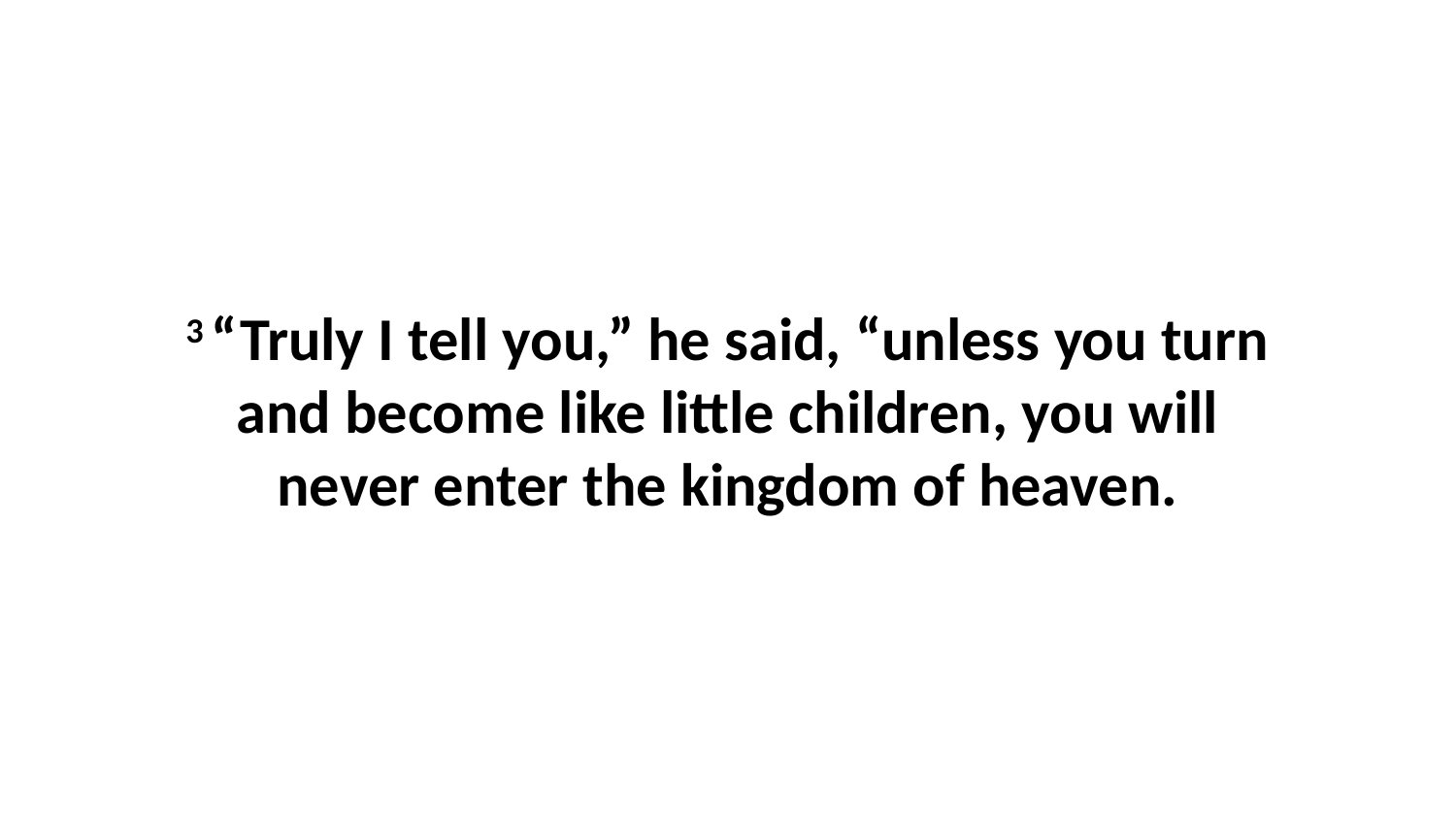

3 “Truly I tell you,” he said, “unless you turn and become like little children, you will never enter the kingdom of heaven.